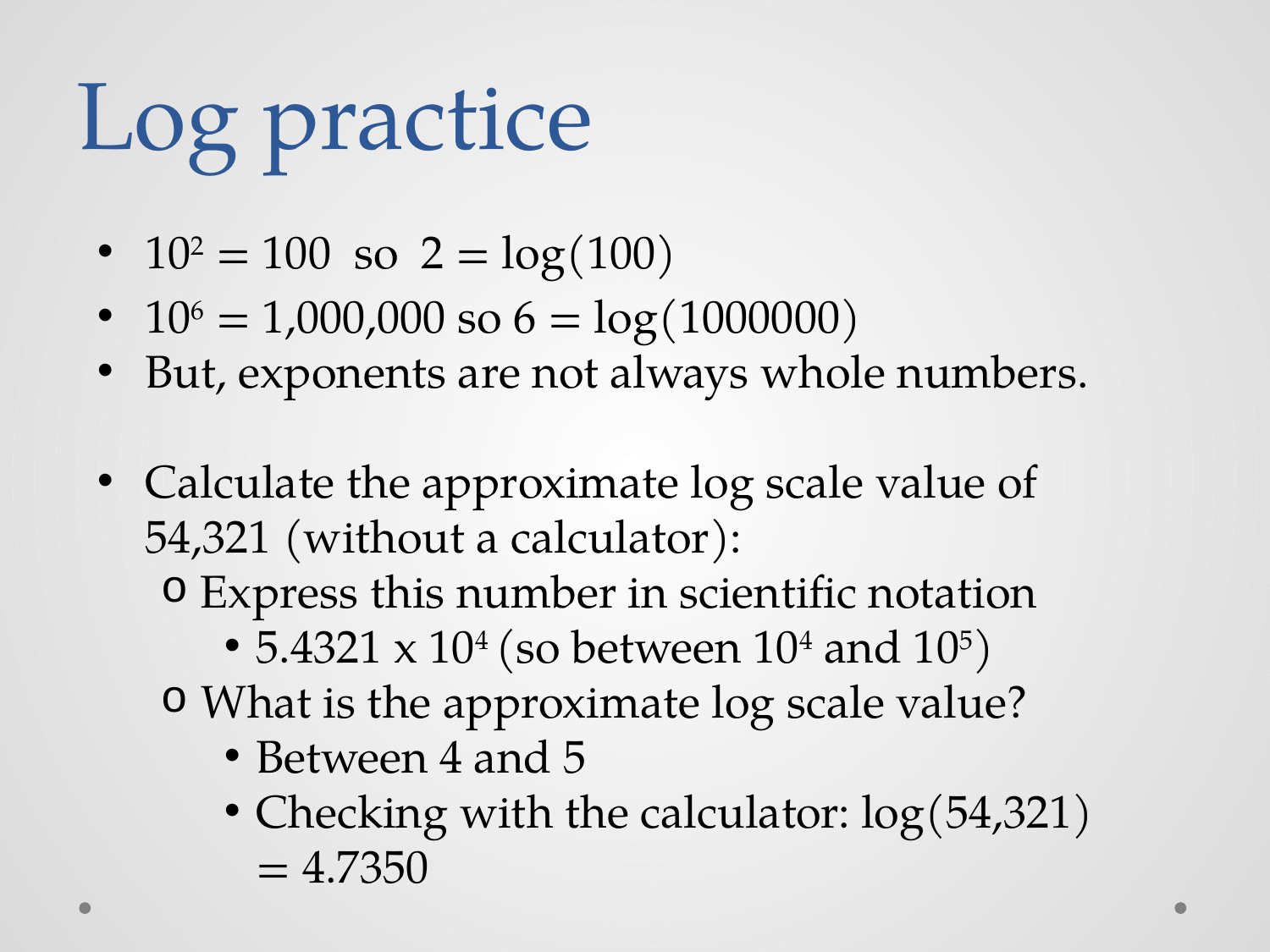

# Log practice
102 = 100  so  2 = log(100)
106 = 1,000,000 so 6 = log(1000000)
But, exponents are not always whole numbers.

Calculate the approximate log scale value of 54,321 (without a calculator):
Express this number in scientific notation
5.4321 x 104 (so between 104 and 105)
What is the approximate log scale value?
Between 4 and 5
Checking with the calculator: log(54,321) = 4.7350